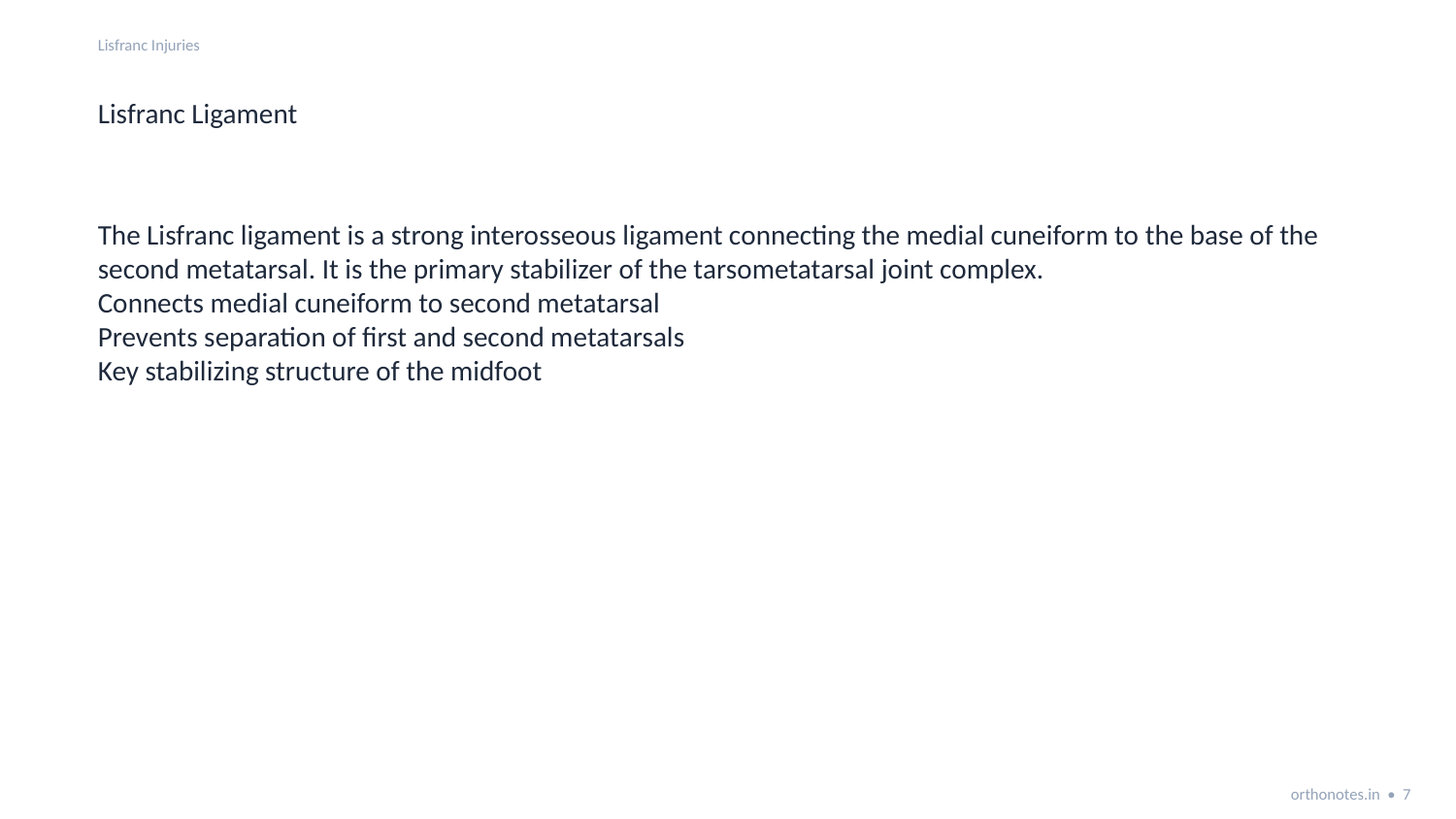

Lisfranc Injuries
Lisfranc Ligament
The Lisfranc ligament is a strong interosseous ligament connecting the medial cuneiform to the base of the second metatarsal. It is the primary stabilizer of the tarsometatarsal joint complex.
Connects medial cuneiform to second metatarsal
Prevents separation of first and second metatarsals
Key stabilizing structure of the midfoot
orthonotes.in  •  7